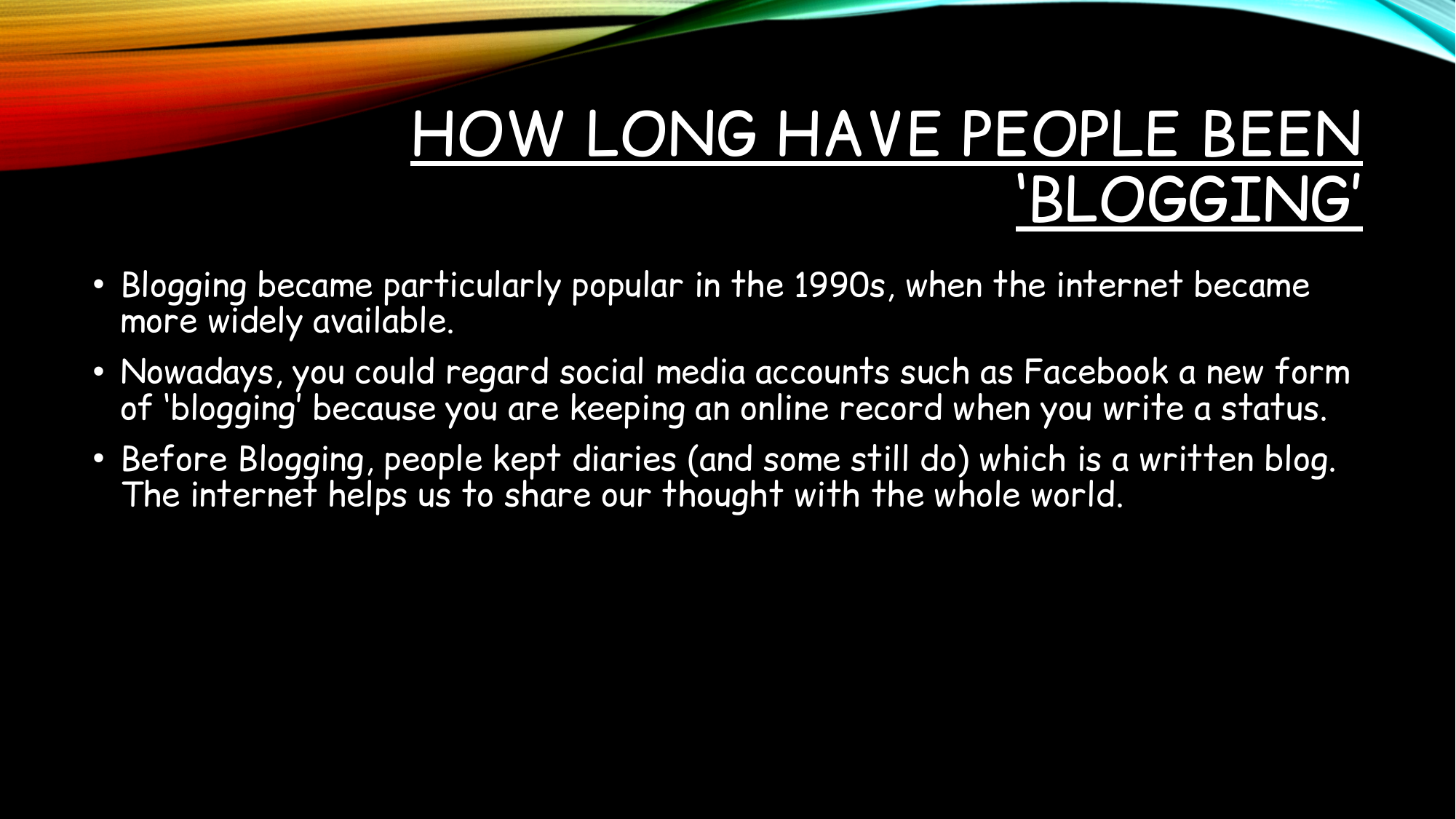

# How long have people been ‘Blogging’
Blogging became particularly popular in the 1990s, when the internet became more widely available.
Nowadays, you could regard social media accounts such as Facebook a new form of ‘blogging’ because you are keeping an online record when you write a status.
Before Blogging, people kept diaries (and some still do) which is a written blog. The internet helps us to share our thought with the whole world.